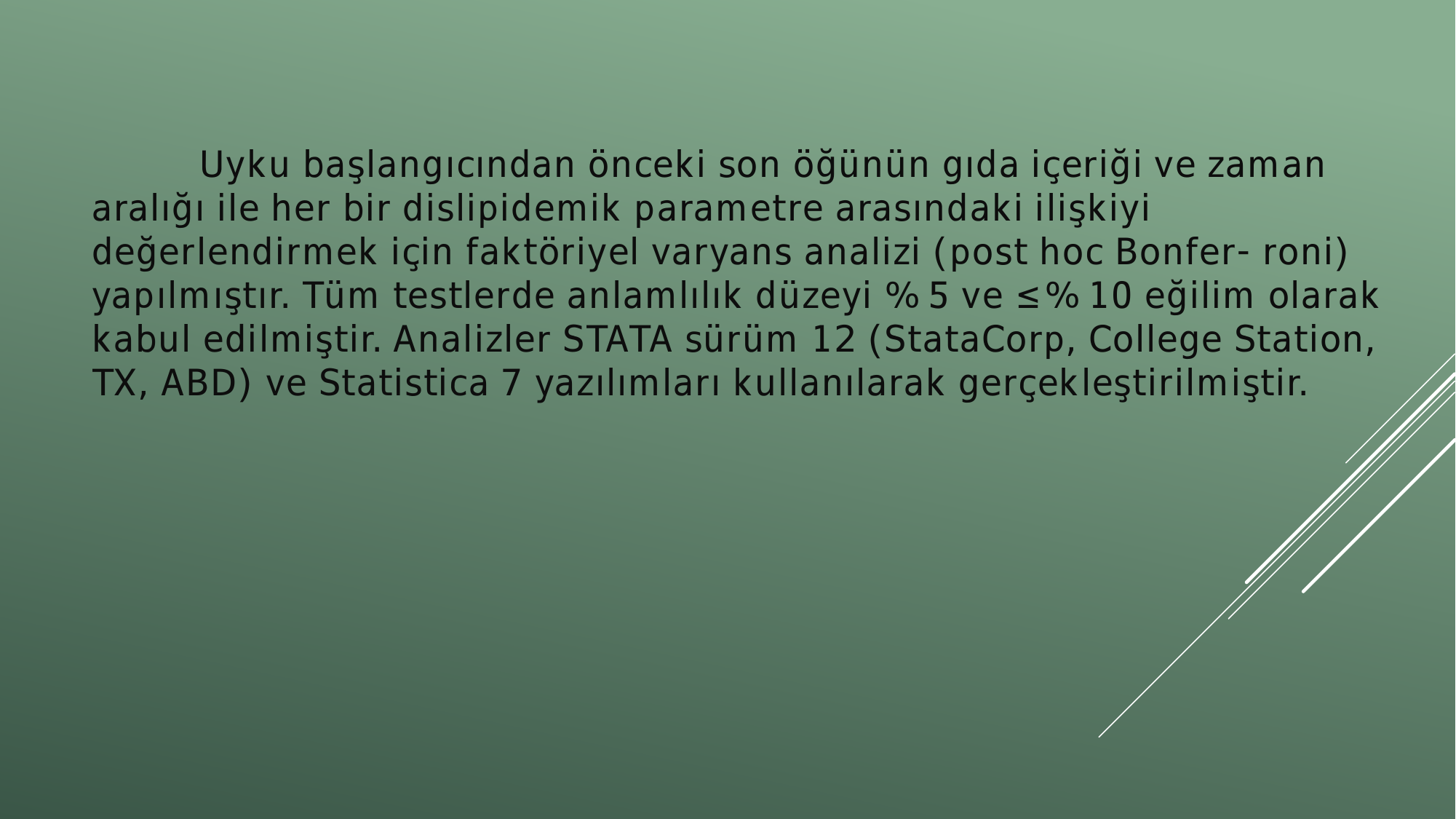

Uyku başlangıcından önceki son öğünün gıda içeriği ve zaman aralığı ile her bir dislipidemik parametre arasındaki ilişkiyi değerlendirmek için faktöriyel varyans analizi (post hoc Bonfer- roni) yapılmıştır. Tüm testlerde anlamlılık düzeyi %5 ve ≤%10 eğilim olarak kabul edilmiştir. Analizler STATA sürüm 12 (StataCorp, College Station, TX, ABD) ve Statistica 7 yazılımları kullanılarak gerçekleştirilmiştir.

#